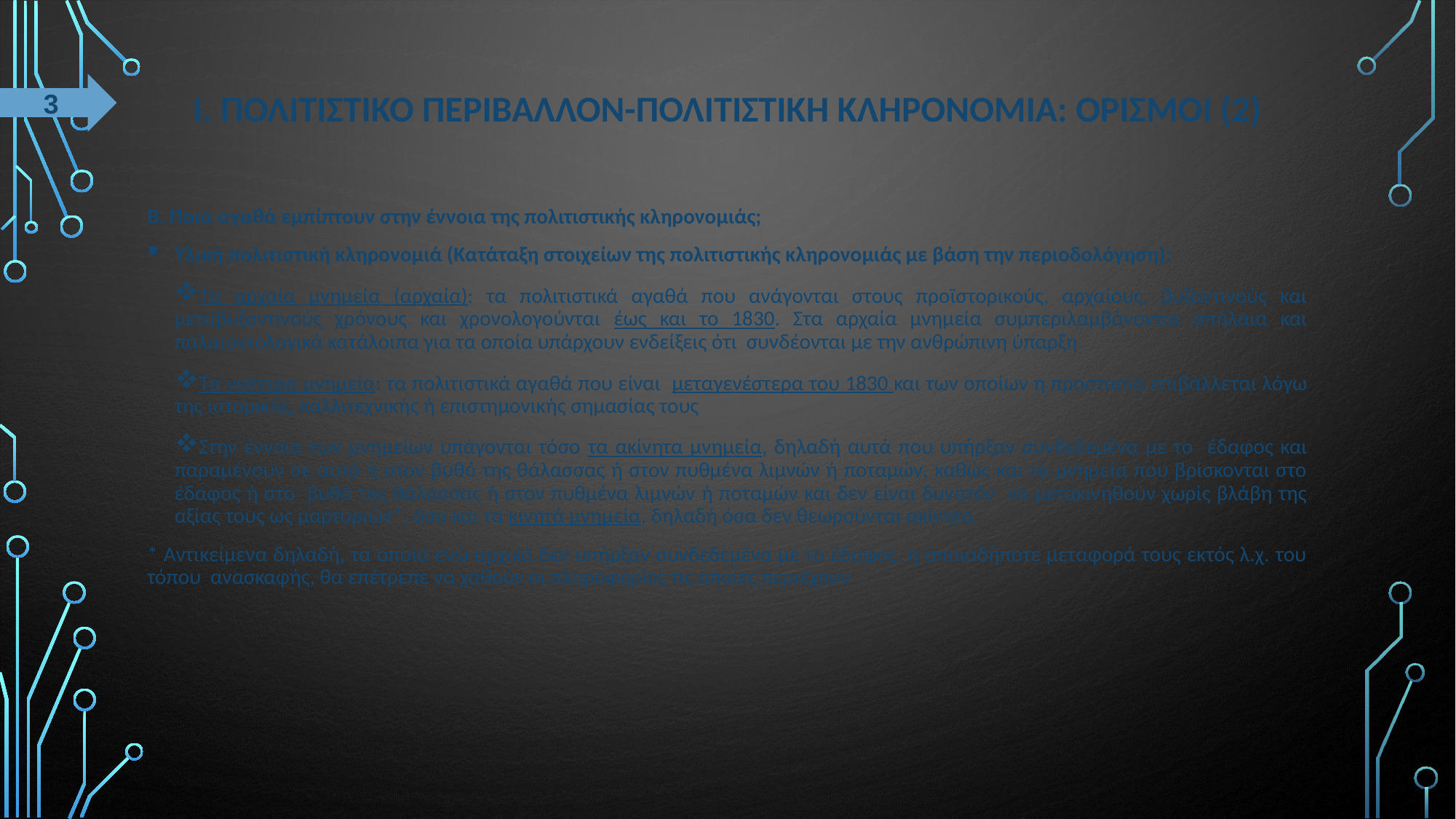

3
# Ι. ΠολιτιστικΟ περιβΑλλον-πολιτιστικΗ κληρονομιΑ: ορισμοΙ (2)

Β. Ποια αγαθά εμπίπτουν στην έννοια της πολιτιστικής κληρονομιάς;
Υλική πολιτιστική κληρονομιά (Κατάταξη στοιχείων της πολιτιστικής κληρονομιάς με βάση την περιοδολόγηση):
Τα αρχαία μνημεία (αρχαία): τα πολιτιστικά αγαθά που ανάγονται στους προϊστορικούς, αρχαίους, βυζαντινούς και μεταβυζαντινούς χρόνους και χρονολογούνται έως και το 1830. Στα αρχαία μνημεία συμπεριλαμβάνονται σπήλαια και παλαιοντολογικά κατάλοιπα για τα οποία υπάρχουν ενδείξεις ότι  συνδέονται με την ανθρώπινη ύπαρξη
Τα νεότερα μνημεία: τα πολιτιστικά αγαθά που είναι  μεταγενέστερα του 1830 και των οποίων η προστασία επιβάλλεται λόγω της ιστορικής, καλλιτεχνικής ή επιστημονικής σημασίας τους
Στην έννοια των μνημείων υπάγονται τόσο τα ακίνητα μνημεία, δηλαδή αυτά που υπήρξαν συνδεδεμένα με το  έδαφος και παραμένουν σε αυτό ή στον βυθό της θάλασσας ή στον πυθμένα λιμνών ή ποταμών, καθώς και τα μνημεία που βρίσκονται στο έδαφος ή στο  βυθό της θάλασσας ή στον πυθμένα λιμνών ή ποταμών και δεν είναι δυνατόν  να μετακινηθούν χωρίς βλάβη της αξίας τους ως μαρτυριών*, όσο και τα κινητά μνημεία, δηλαδή όσα δεν θεωρούνται ακίνητα
* Αντικείμενα δηλαδή, τα οποία ενώ αρχικά δεν υπήρξαν συνδεδεμένα με το έδαφος, η οποιαδήποτε μεταφορά τους εκτός λ.χ. του τόπου  ανασκαφής, θα επέτρεπε να χαθούν οι πληροφορίες τις οποίες περιέχουν